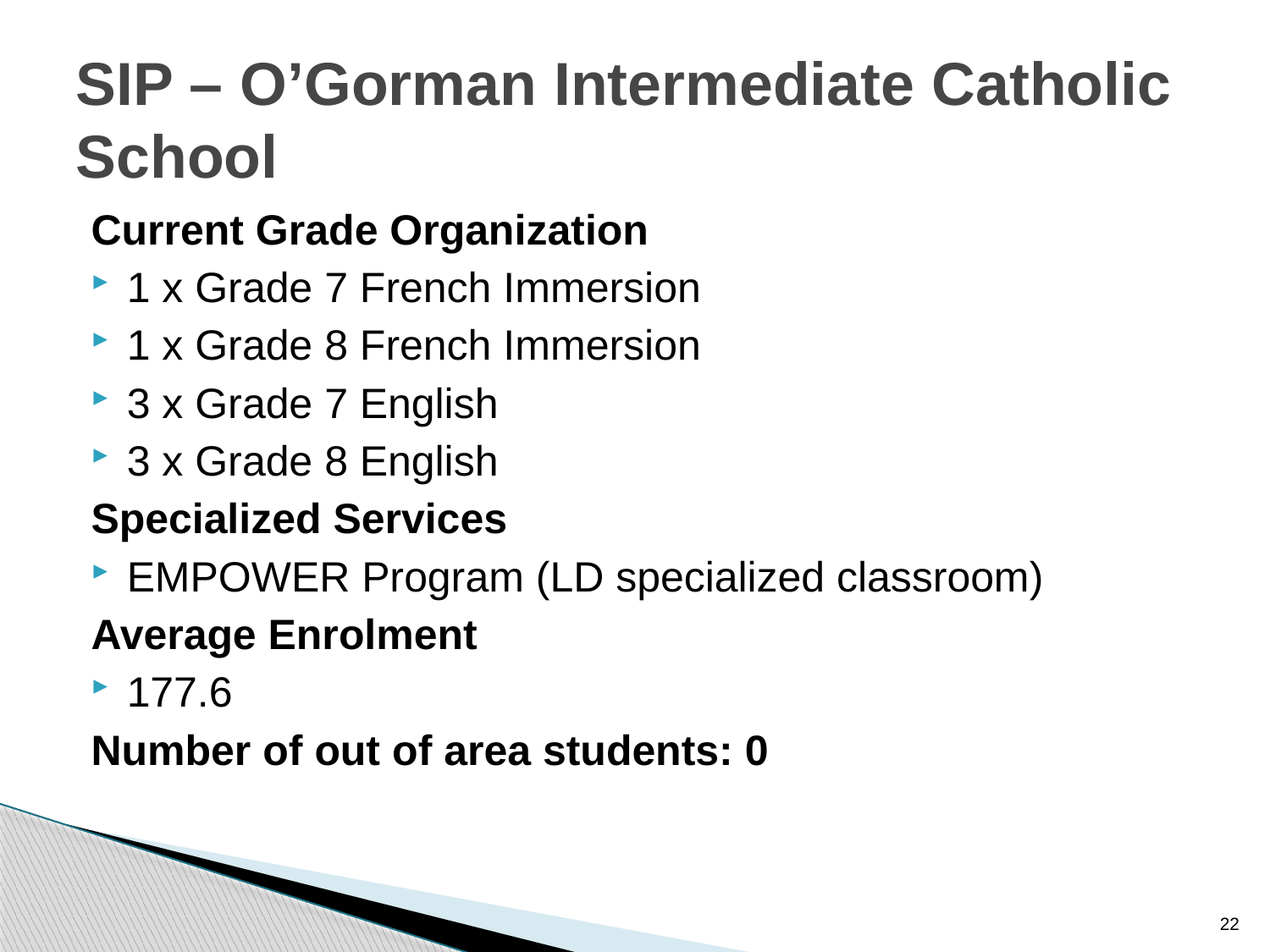

# SIP – O’Gorman Intermediate Catholic School
Current Grade Organization
1 x Grade 7 French Immersion
1 x Grade 8 French Immersion
3 x Grade 7 English
3 x Grade 8 English
Specialized Services
EMPOWER Program (LD specialized classroom)
Average Enrolment
177.6
Number of out of area students: 0

22